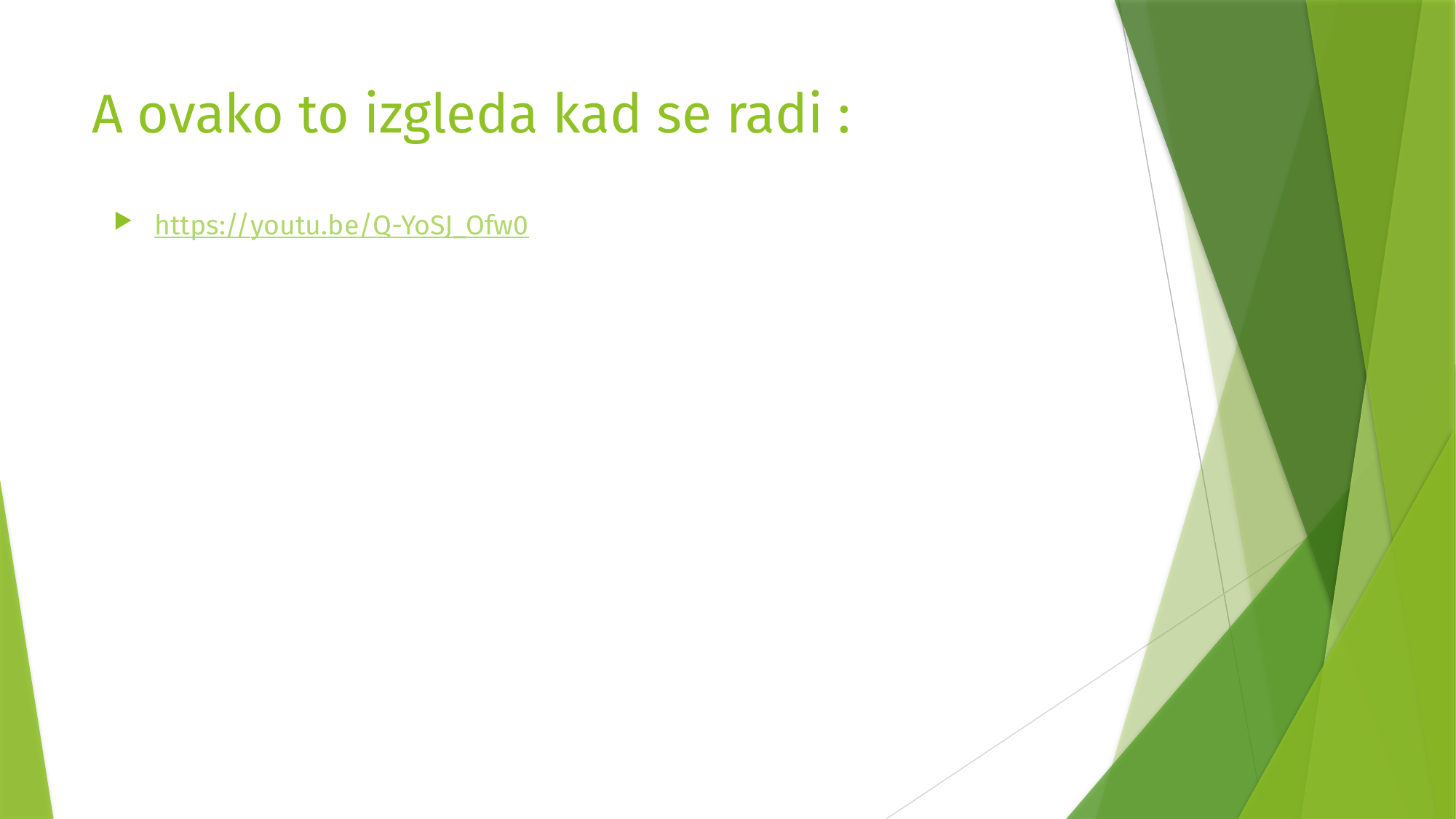

# A ovako to izgleda kad se radi :
https://youtu.be/Q-YoSJ_Ofw0